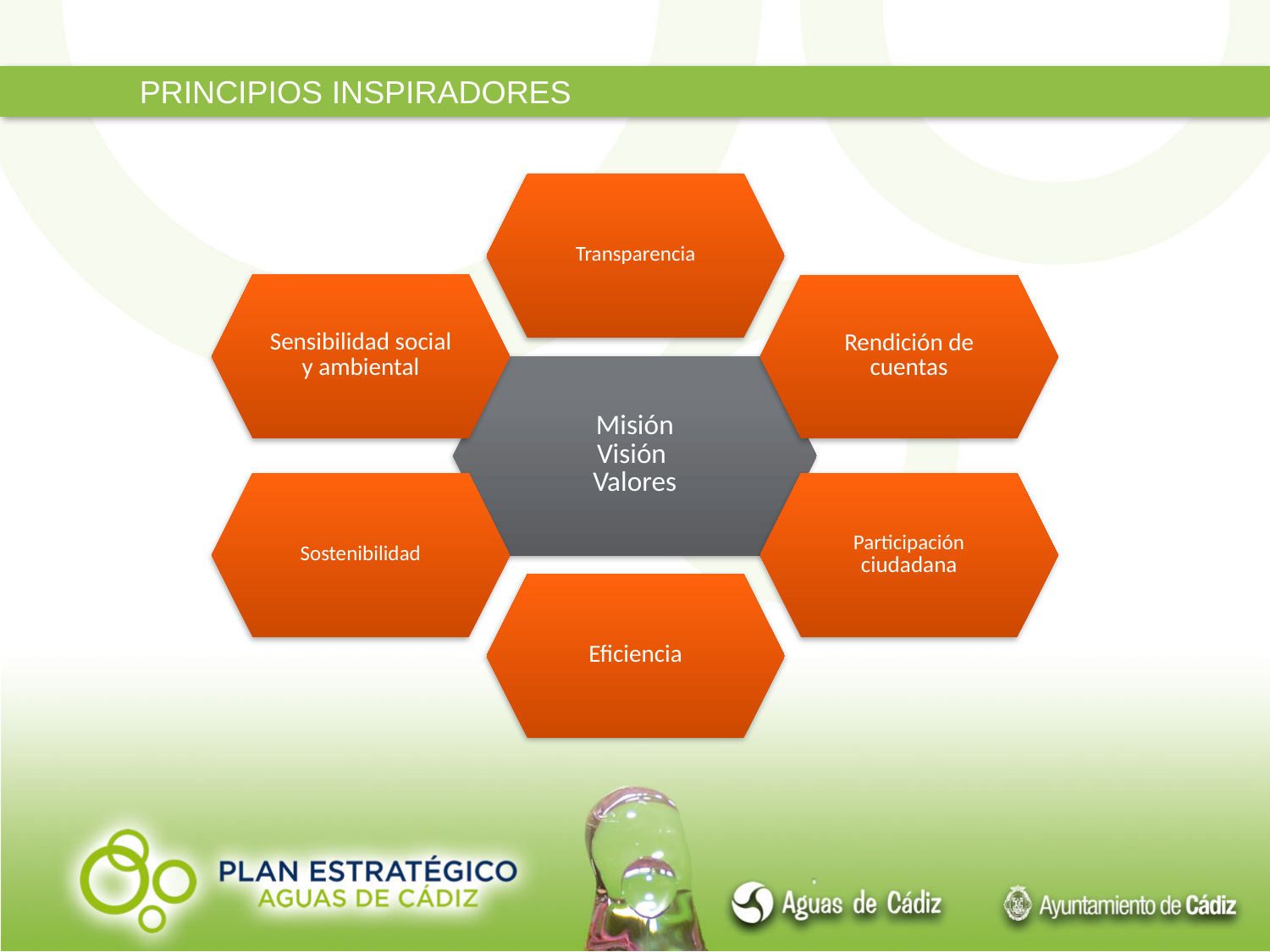

PRINCIPIOS INSPIRADORES
Misión
Visión
Valores
Transparencia
Rendición de cuentas
Eficiencia
Sostenibilidad
Sensibilidad social y ambiental